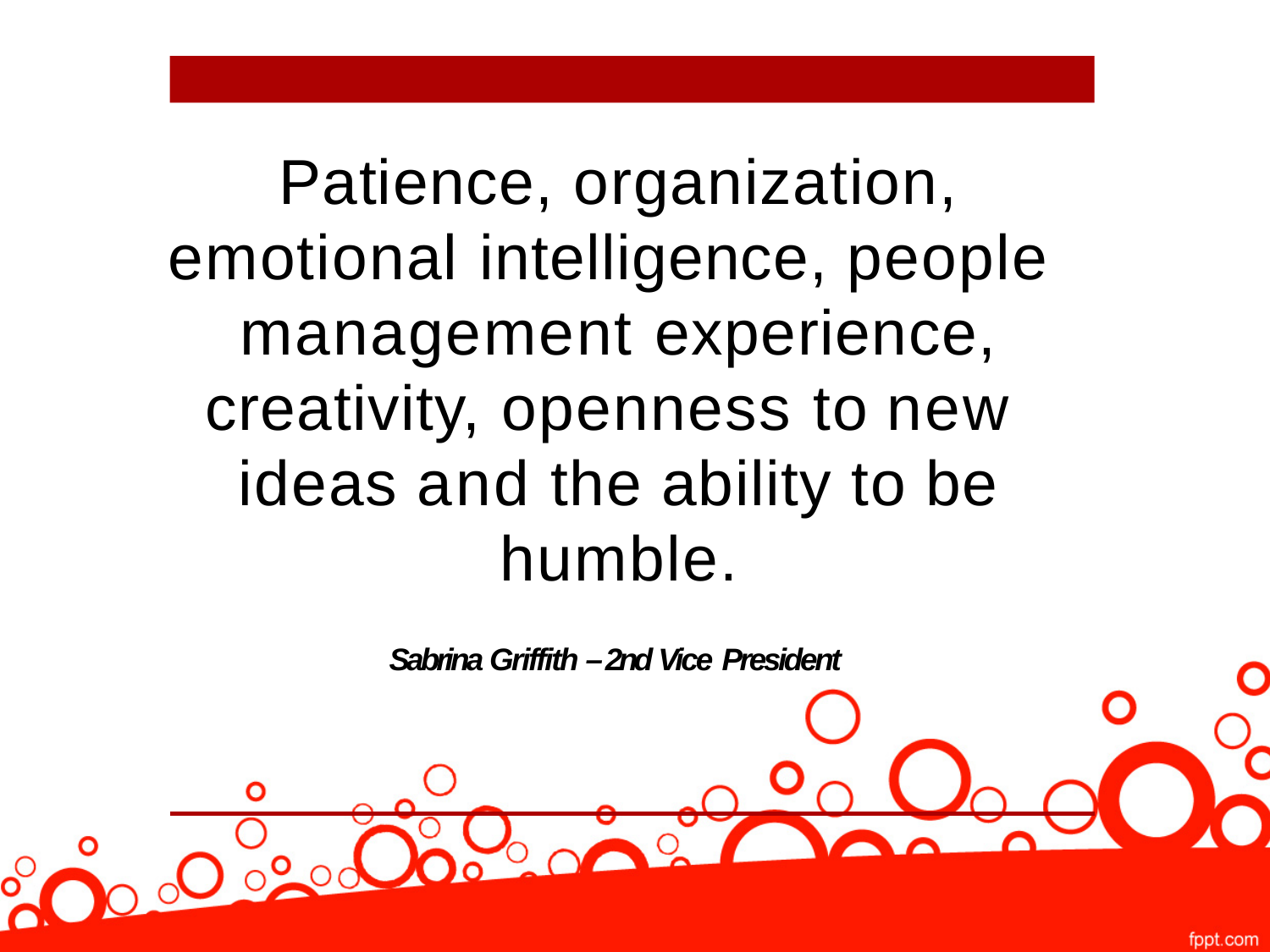

# Patience, organization, emotional intelligence, people  management experience, creativity, openness to new  ideas and the ability to be humble.
Sabrina Griffith – 2nd Vice President